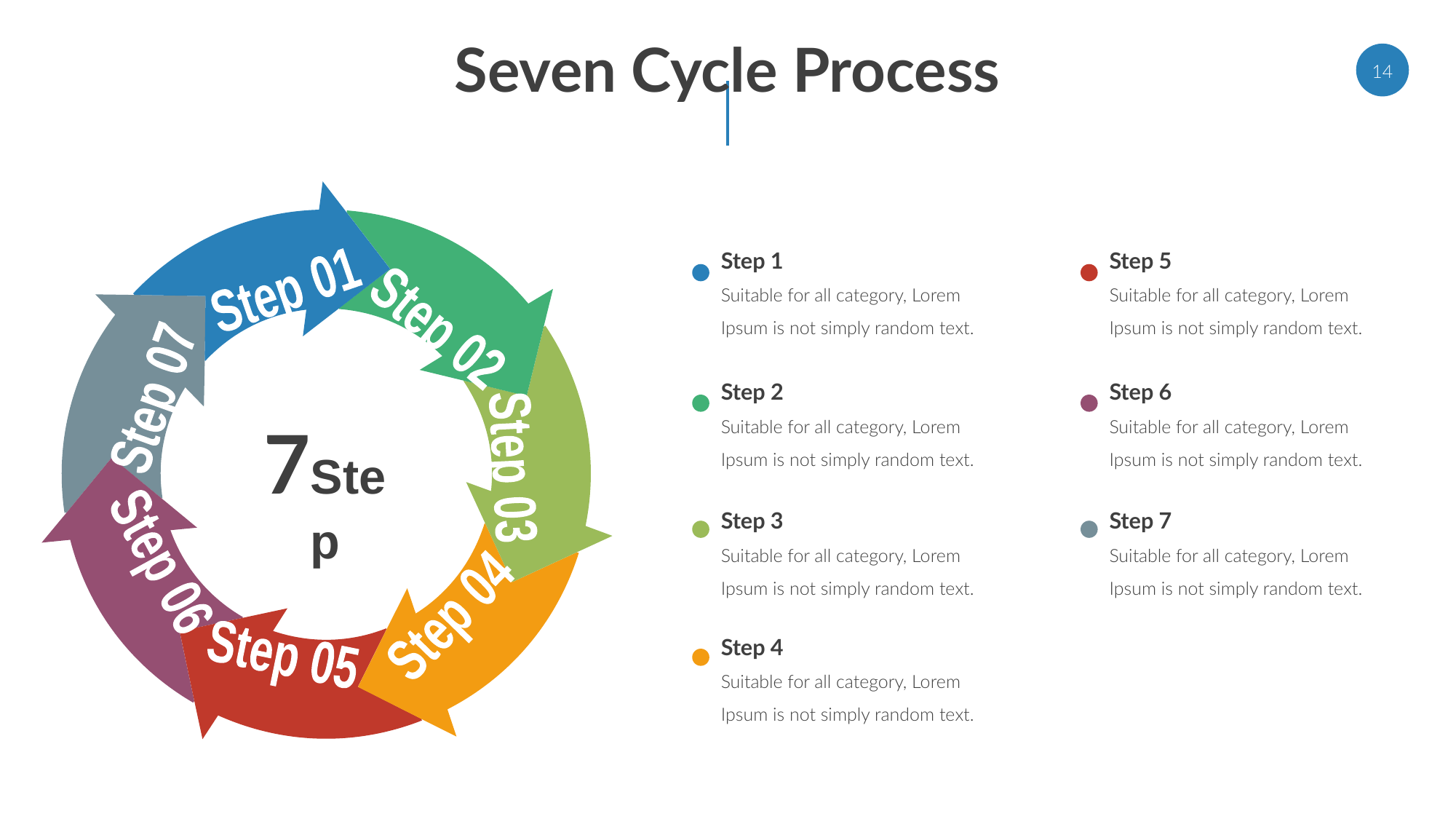

# Seven Cycle Process
14

Step 1
Step 5

Suitable for all category, Lorem Ipsum is not simply random text.
Suitable for all category, Lorem Ipsum is not simply random text.
Step 01

Step 02

Step 2
Step 6
Step 07

Suitable for all category, Lorem Ipsum is not simply random text.
Suitable for all category, Lorem Ipsum is not simply random text.
7Step
Step 03

Step 3
Step 7

Suitable for all category, Lorem Ipsum is not simply random text.
Suitable for all category, Lorem Ipsum is not simply random text.
Step 06
Step 04

Step 4
Step 05

Suitable for all category, Lorem Ipsum is not simply random text.